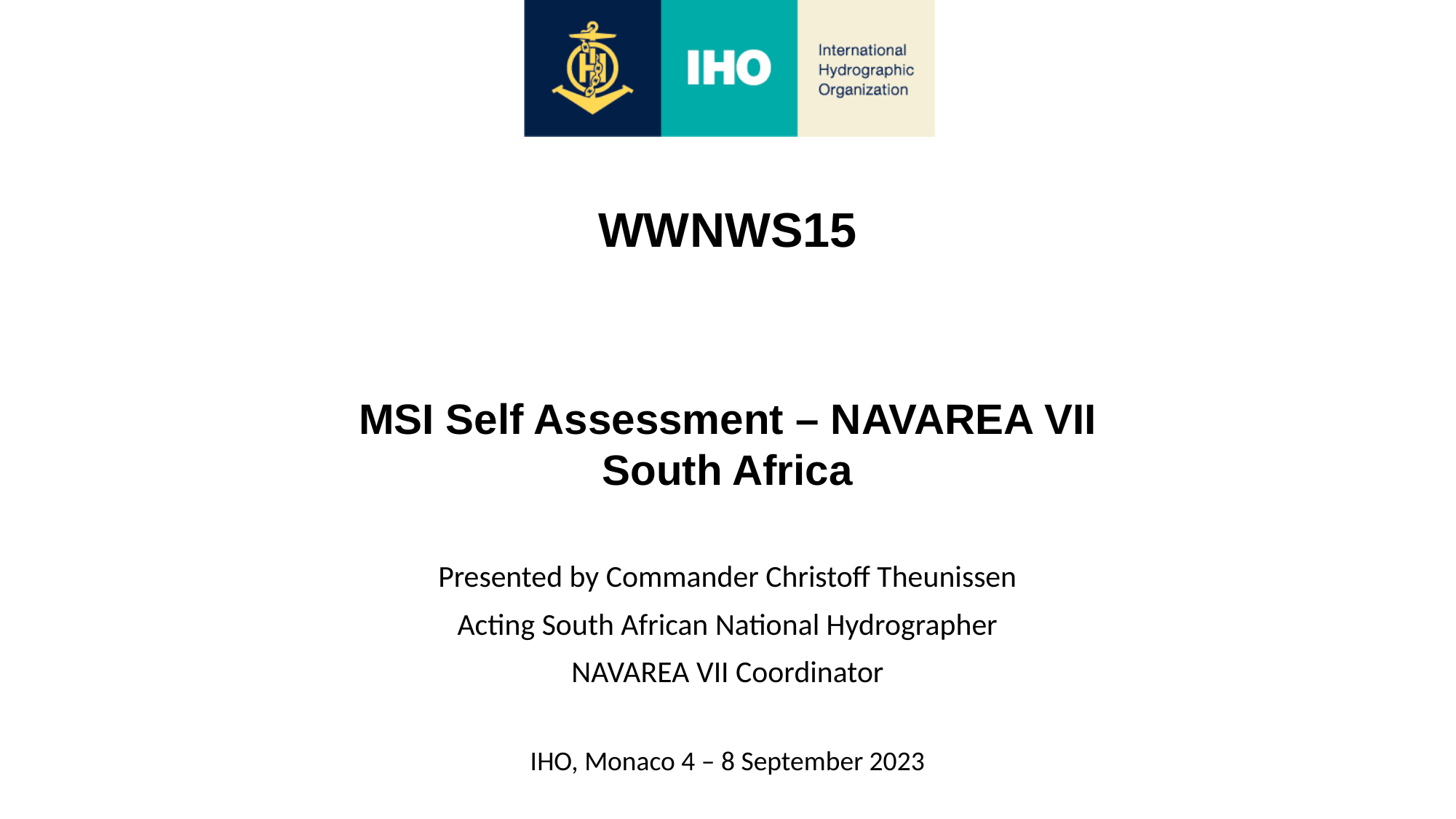

WWNWS15

MSI Self Assessment – NAVAREA VII
South Africa

Presented by Commander Christoff Theunissen
Acting South African National Hydrographer
NAVAREA VII Coordinator

IHO, Monaco 4 – 8 September 2023